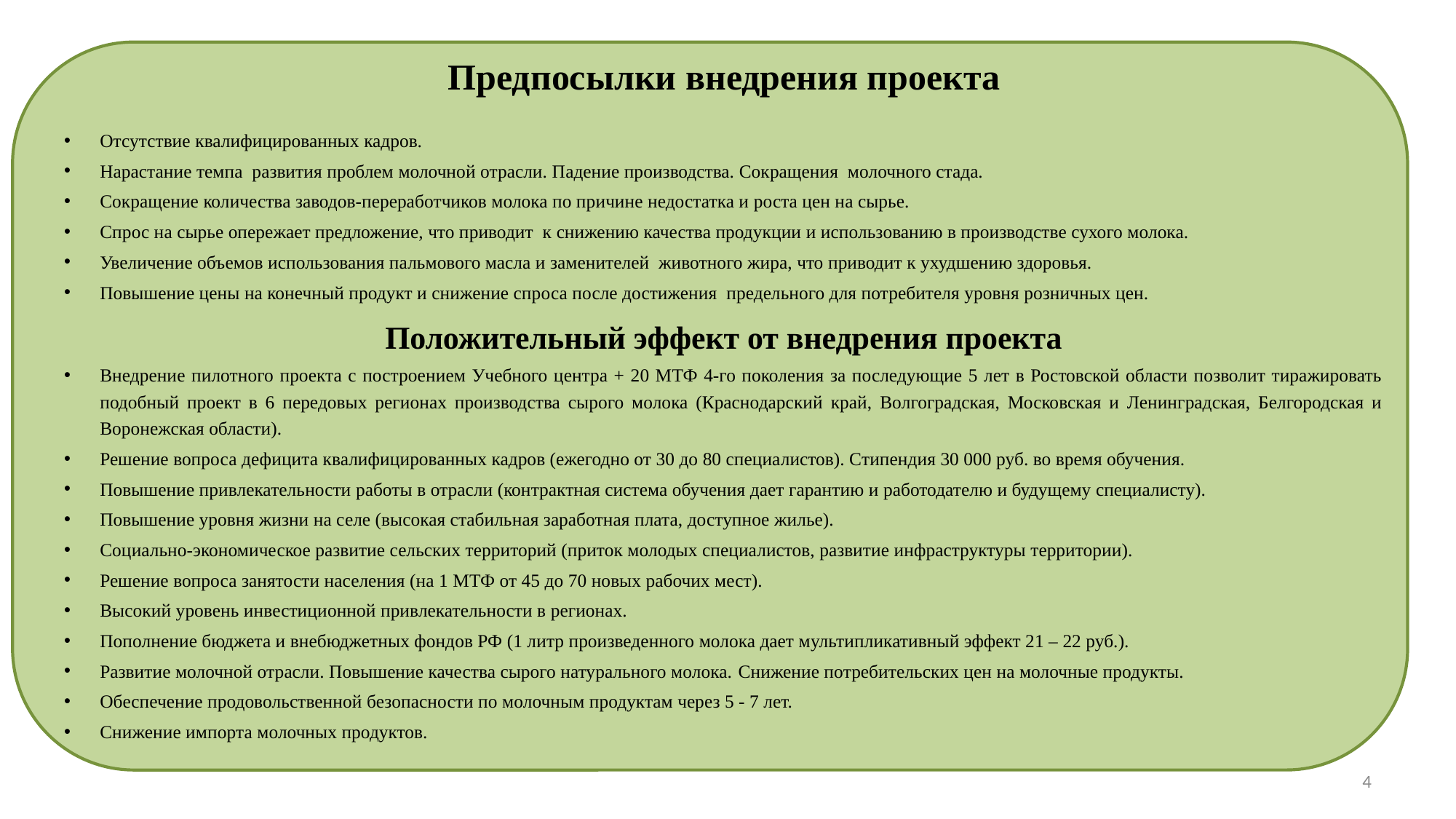

# Предпосылки внедрения проекта
Отсутствие квалифицированных кадров.
Нарастание темпа  развития проблем молочной отрасли. Падение производства. Сокращения  молочного стада.
Сокращение количества заводов-переработчиков молока по причине недостатка и роста цен на сырье.
Спрос на сырье опережает предложение, что приводит  к снижению качества продукции и использованию в производстве сухого молока.
Увеличение объемов использования пальмового масла и заменителей  животного жира, что приводит к ухудшению здоровья.
Повышение цены на конечный продукт и снижение спроса после достижения  предельного для потребителя уровня розничных цен.
Положительный эффект от внедрения проекта
Внедрение пилотного проекта с построением Учебного центра + 20 МТФ 4-го поколения за последующие 5 лет в Ростовской области позволит тиражировать подобный проект в 6 передовых регионах производства сырого молока (Краснодарский край, Волгоградская, Московская и Ленинградская, Белгородская и Воронежская области).
Решение вопроса дефицита квалифицированных кадров (ежегодно от 30 до 80 специалистов). Стипендия 30 000 руб. во время обучения.
Повышение привлекательности работы в отрасли (контрактная система обучения дает гарантию и работодателю и будущему специалисту).
Повышение уровня жизни на селе (высокая стабильная заработная плата, доступное жилье).
Социально-экономическое развитие сельских территорий (приток молодых специалистов, развитие инфраструктуры территории).
Решение вопроса занятости населения (на 1 МТФ от 45 до 70 новых рабочих мест).
Высокий уровень инвестиционной привлекательности в регионах.
Пополнение бюджета и внебюджетных фондов РФ (1 литр произведенного молока дает мультипликативный эффект 21 – 22 руб.).
Развитие молочной отрасли. Повышение качества сырого натурального молока. Снижение потребительских цен на молочные продукты.
Обеспечение продовольственной безопасности по молочным продуктам через 5 - 7 лет.
Снижение импорта молочных продуктов.
4